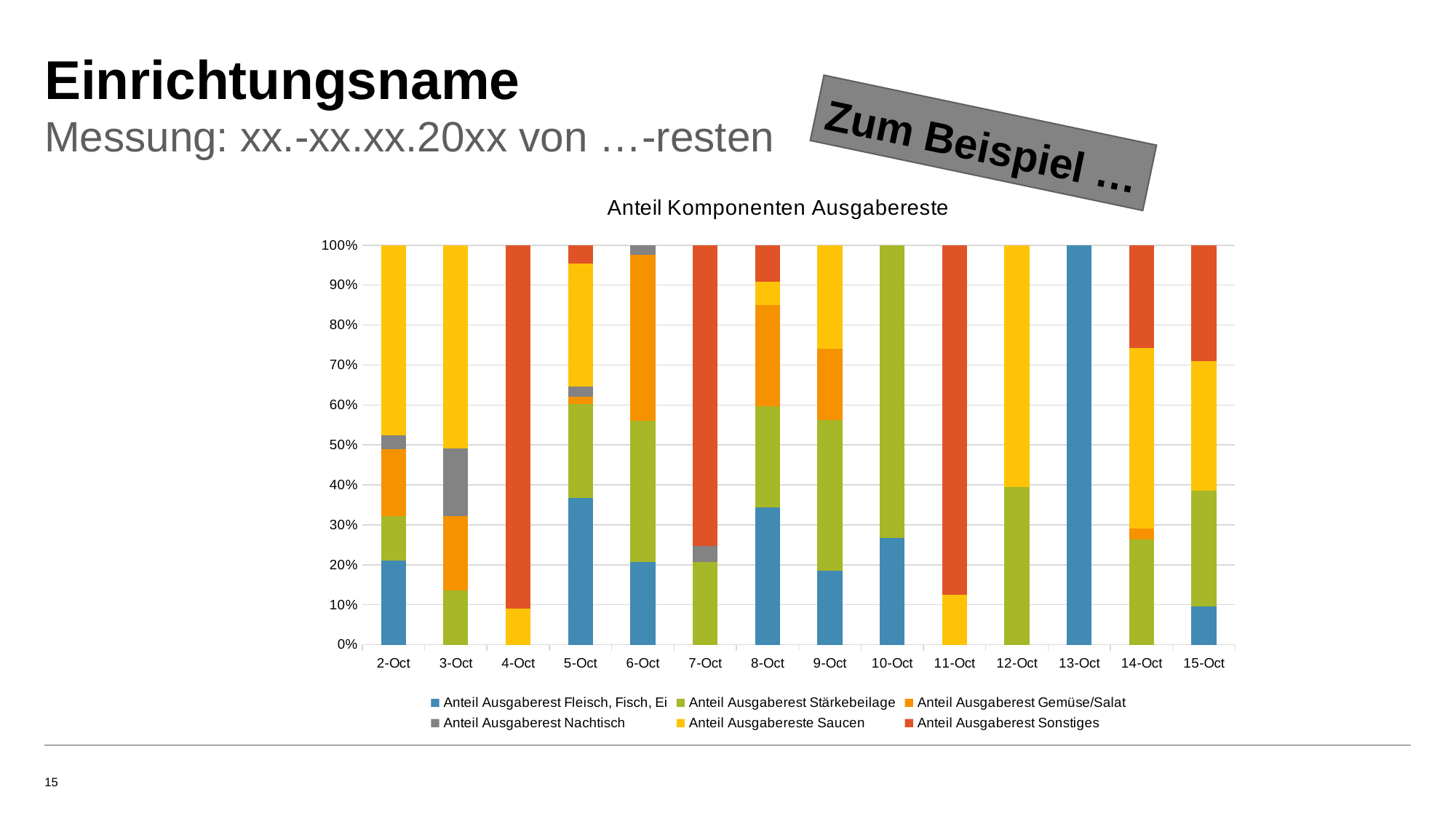

# Einrichtungsname
Messung: xx.-xx.xx.20xx von …-resten
Zum Beispiel …

### Chart: Anteil Komponenten Ausgabereste

| Category | Anteil Ausgaberest Fleisch, Fisch, Ei | Anteil Ausgaberest Stärkebeilage | Anteil Ausgaberest Gemüse/Salat | Anteil Ausgaberest Nachtisch | Anteil Ausgabereste Saucen | Anteil Ausgaberest Sonstiges |
|---|---|---|---|---|---|---|
| 45201 | 0.21037868162692847 | 0.11079943899018233 | 0.16830294530154277 | 0.033660589060308554 | 0.47685834502103785 | 0.0 |
| 45202 | 0.0 | 0.13559322033898305 | 0.1864406779661017 | 0.1694915254237288 | 0.5084745762711864 | 0.0 |
| 45203 | 0.0 | 0.0 | 0.0 | 0.0 | 0.09090909090909091 | 0.9090909090909091 |
| 45204 | 0.3673245614035088 | 0.2348684210526316 | 0.017543859649122806 | 0.02631578947368421 | 0.3078947368421053 | 0.046052631578947366 |
| 45205 | 0.20669291338582677 | 0.3543307086614173 | 0.4153543307086614 | 0.023622047244094488 | 0.0 | 0.0 |
| 45206 | 0.0 | 0.2074235807860262 | 0.0 | 0.039301310043668124 | 0.0 | 0.7532751091703057 |
| 45207 | 0.4050632911392405 | 0.2974683544303797 | 0.2974683544303797 | 0.0 | 0.06962025316455696 | 0.10759493670886076 |
| 45208 | 0.18518518518518517 | 0.37777777777777777 | 0.17777777777777778 | 0.0 | 0.25925925925925924 | 0.0 |
| 45209 | 0.267515923566879 | 0.732484076433121 | 0.0 | 0.0 | 0.0 | 0.0 |
| 45210 | 0.0 | 0.0 | 0.0 | 0.0 | 0.12406947890818859 | 0.8759305210918115 |
| 45211 | 0.0 | 0.3939393939393939 | 0.0 | 0.0 | 0.6060606060606061 | 0.0 |
| 45212 | 1.0 | 0.0 | 0.0 | 0.0 | 0.0 | 0.0 |
| 45213 | 0.0 | 0.26324786324786326 | 0.02735042735042735 | 0.0 | 0.452991452991453 | 0.2564102564102564 |
| 45214 | 0.09584086799276673 | 0.28933092224231466 | 0.0 | 0.0 | 0.325497287522604 | 0.28933092224231466 |